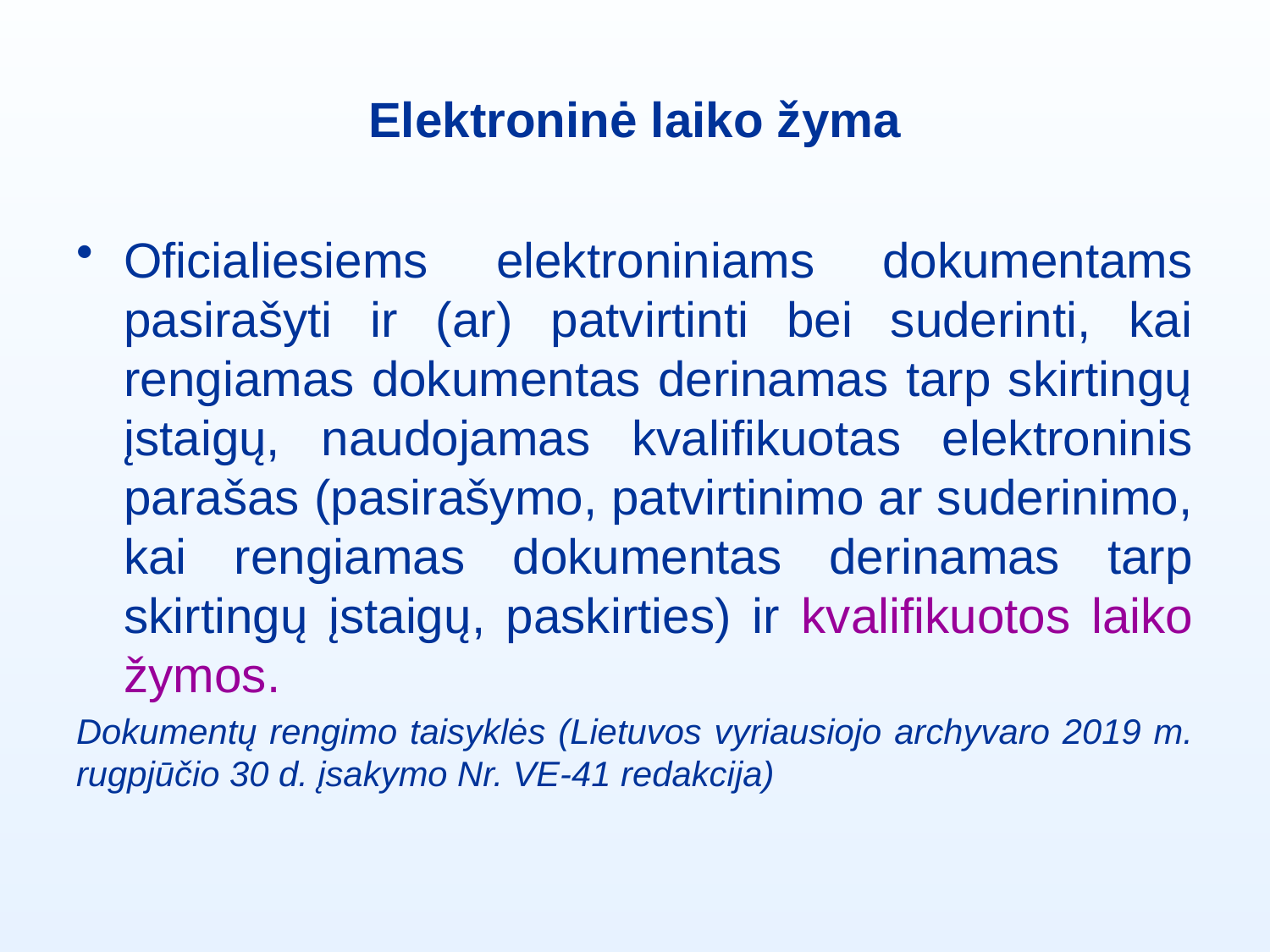

# Elektroninė laiko žyma
Oficialiesiems elektroniniams dokumentams pasirašyti ir (ar) patvirtinti bei suderinti, kai rengiamas dokumentas derinamas tarp skirtingų įstaigų, naudojamas kvalifikuotas elektroninis parašas (pasirašymo, patvirtinimo ar suderinimo, kai rengiamas dokumentas derinamas tarp skirtingų įstaigų, paskirties) ir kvalifikuotos laiko žymos.
Dokumentų rengimo taisyklės (Lietuvos vyriausiojo archyvaro 2019 m. rugpjūčio 30 d. įsakymo Nr. VE-41 redakcija)